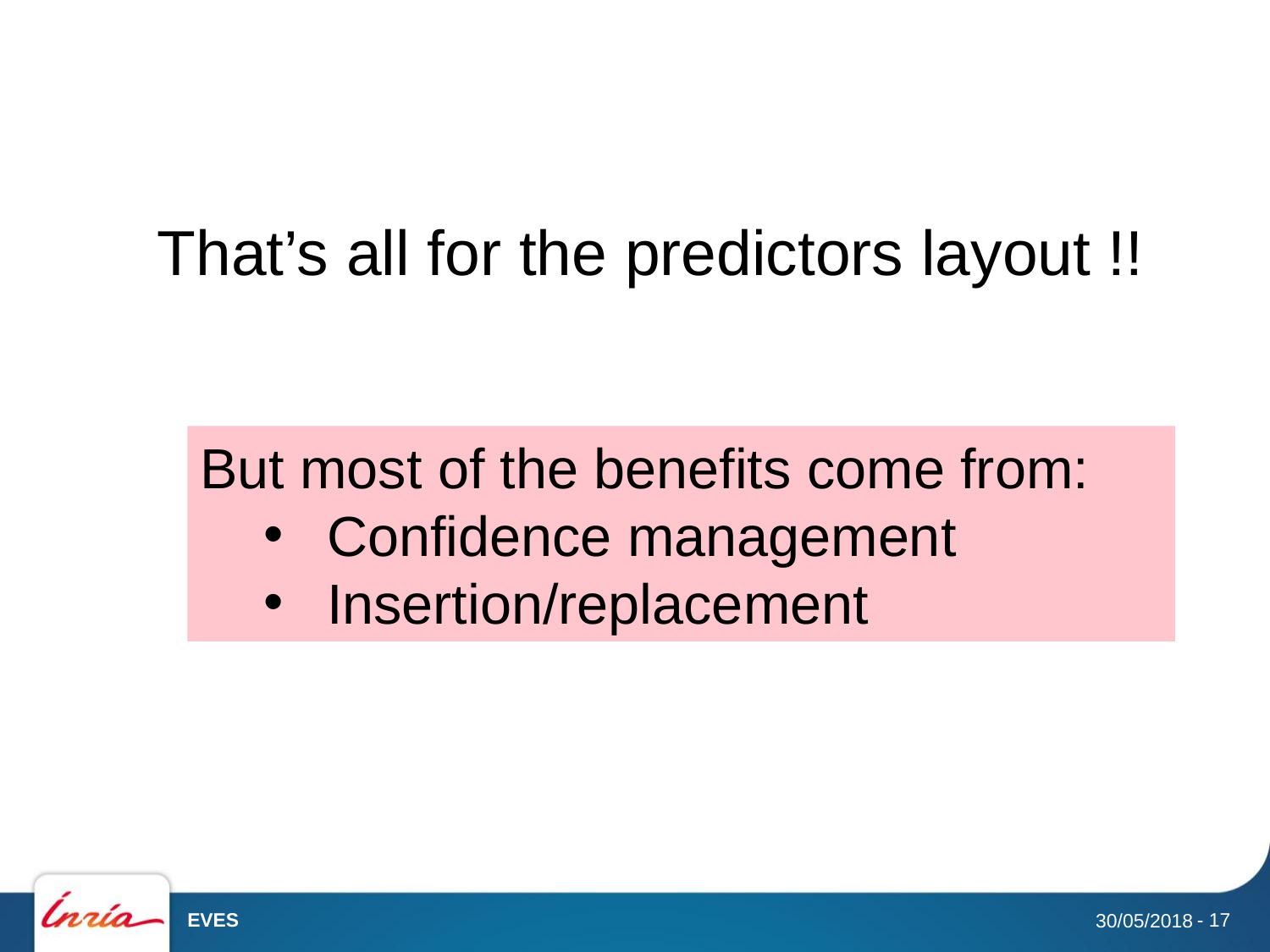

That’s all for the predictors layout !!
But most of the benefits come from:
Confidence management
Insertion/replacement
EVES
- 17
30/05/2018